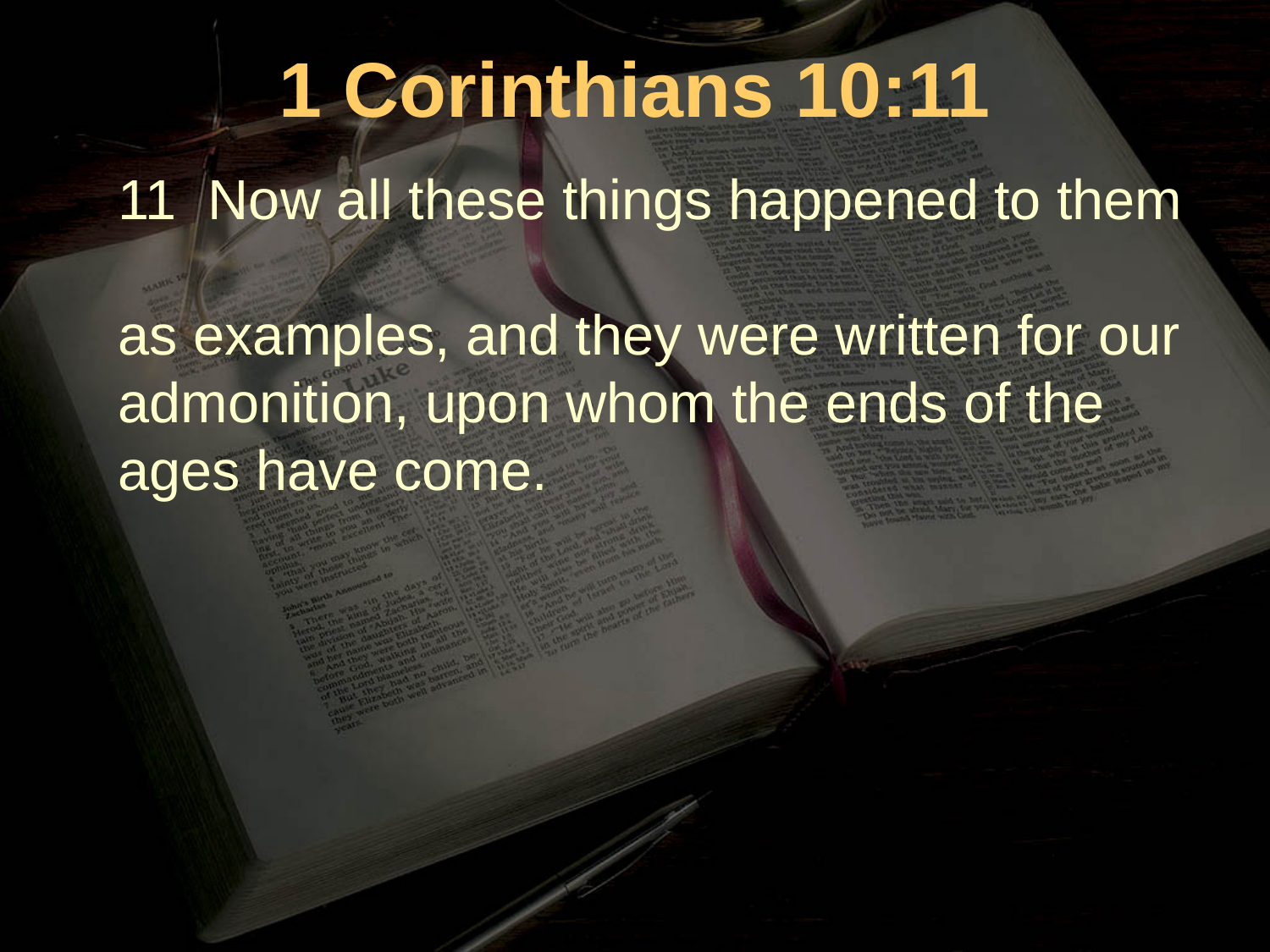

1 Corinthians 10:11
11  Now all these things happened to them
as examples, and they were written for our admonition, upon whom the ends of the ages have come.